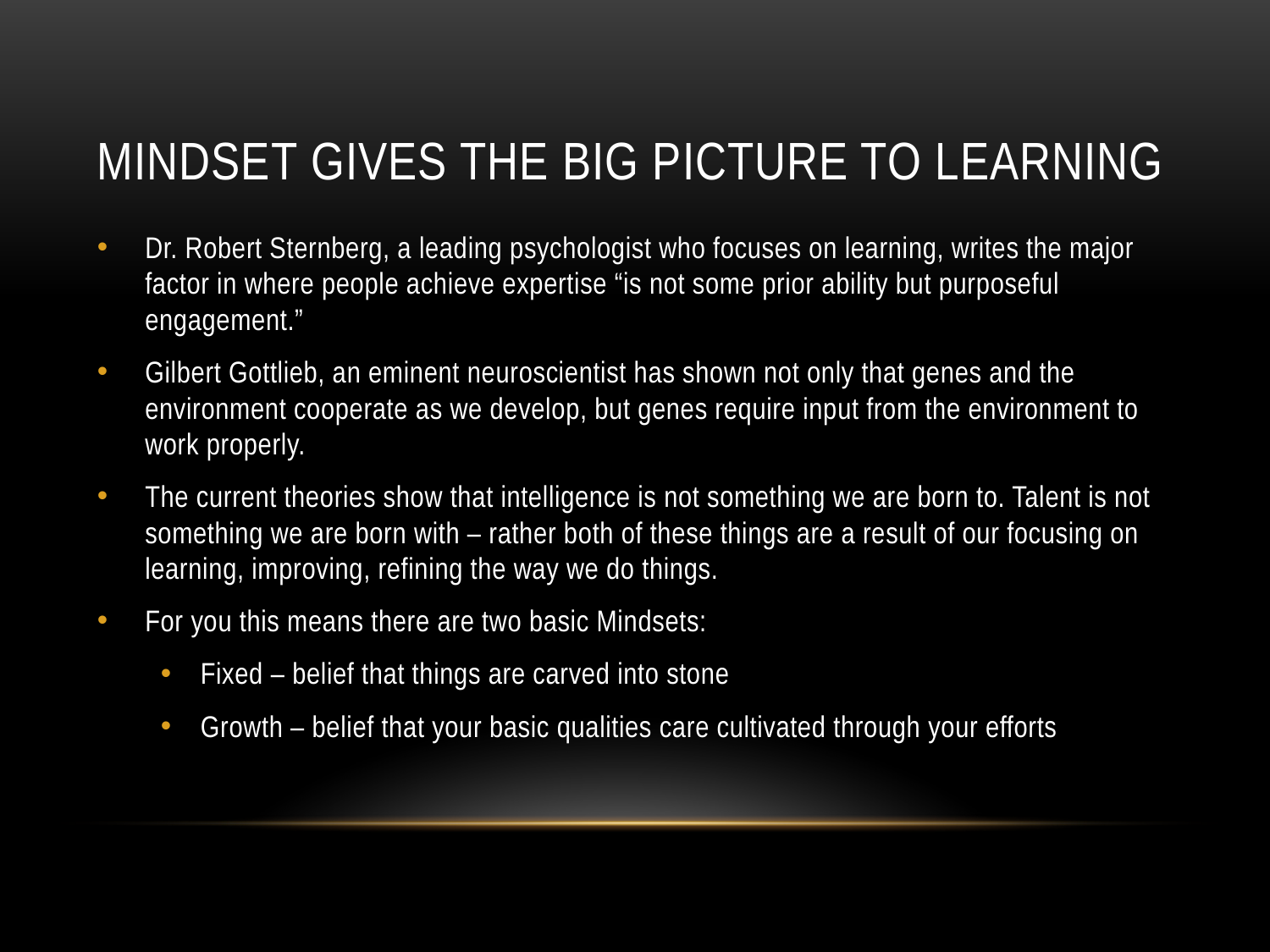

# Mindset gives the big picture to learning
Dr. Robert Sternberg, a leading psychologist who focuses on learning, writes the major factor in where people achieve expertise “is not some prior ability but purposeful engagement.”
Gilbert Gottlieb, an eminent neuroscientist has shown not only that genes and the environment cooperate as we develop, but genes require input from the environment to work properly.
The current theories show that intelligence is not something we are born to. Talent is not something we are born with – rather both of these things are a result of our focusing on learning, improving, refining the way we do things.
For you this means there are two basic Mindsets:
Fixed – belief that things are carved into stone
Growth – belief that your basic qualities care cultivated through your efforts